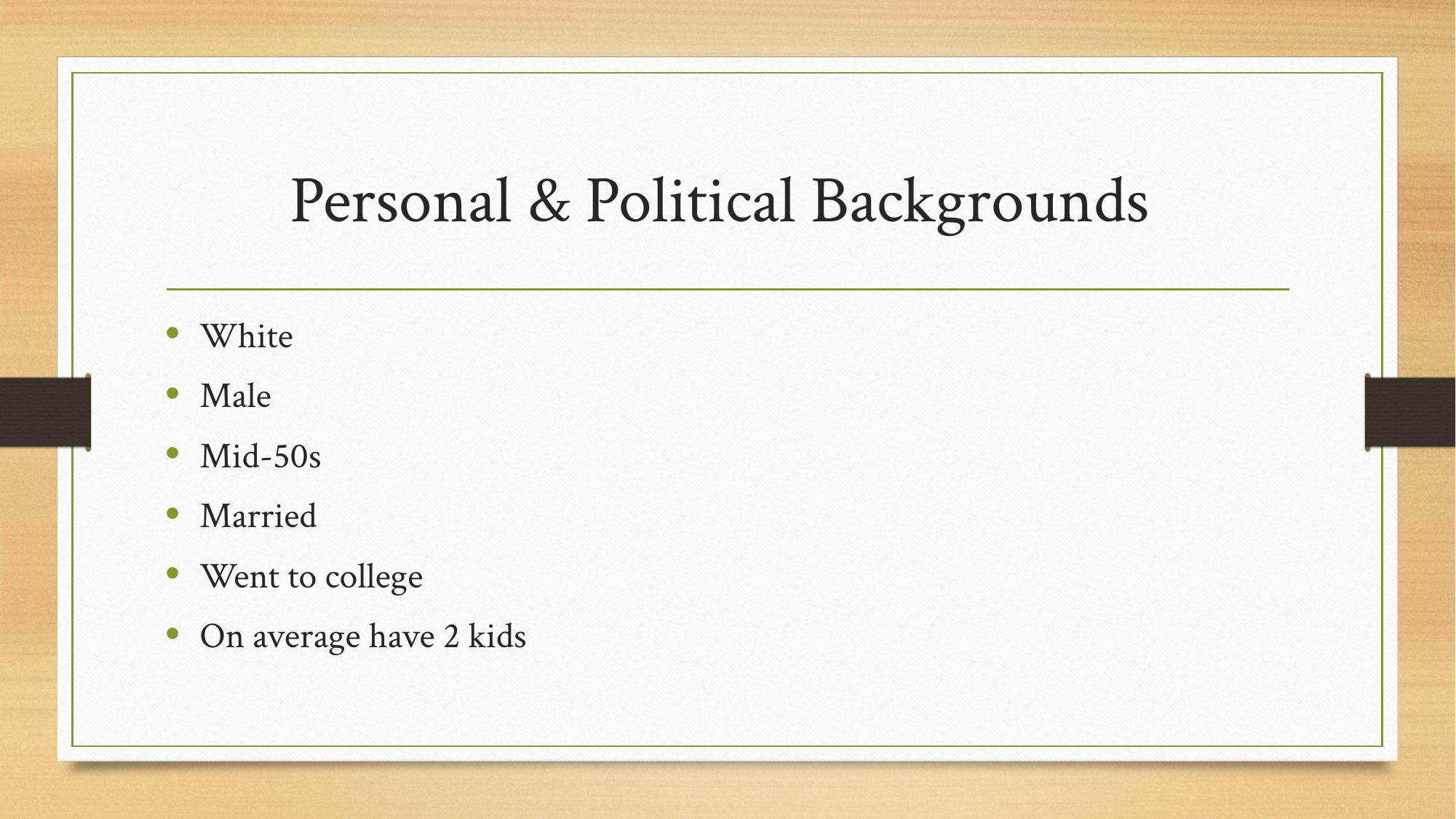

# Personal & Political Backgrounds
White
Male
Mid-50s
Married
Went to college
On average have 2 kids